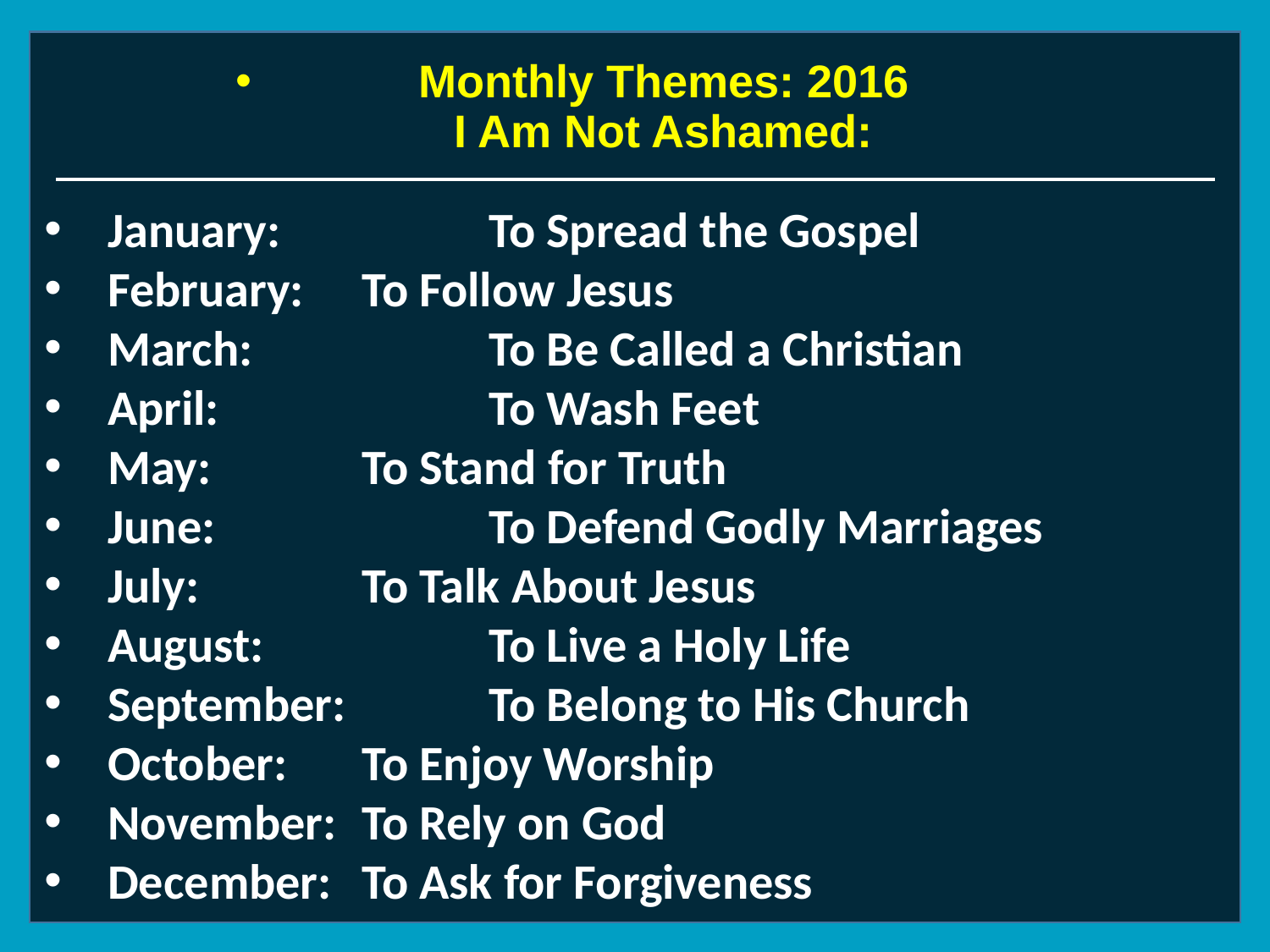

# Monthly Themes: 2016 I Am Not Ashamed:
January: 		To Spread the Gospel
February:  	To Follow Jesus
March:  		To Be Called a Christian
April:  		To Wash Feet
May:  		To Stand for Truth
June:  		To Defend Godly Marriages
July:  		To Talk About Jesus
August:  		To Live a Holy Life
September:  	To Belong to His Church
October:  	To Enjoy Worship
November:  	To Rely on God
December:  	To Ask for Forgiveness